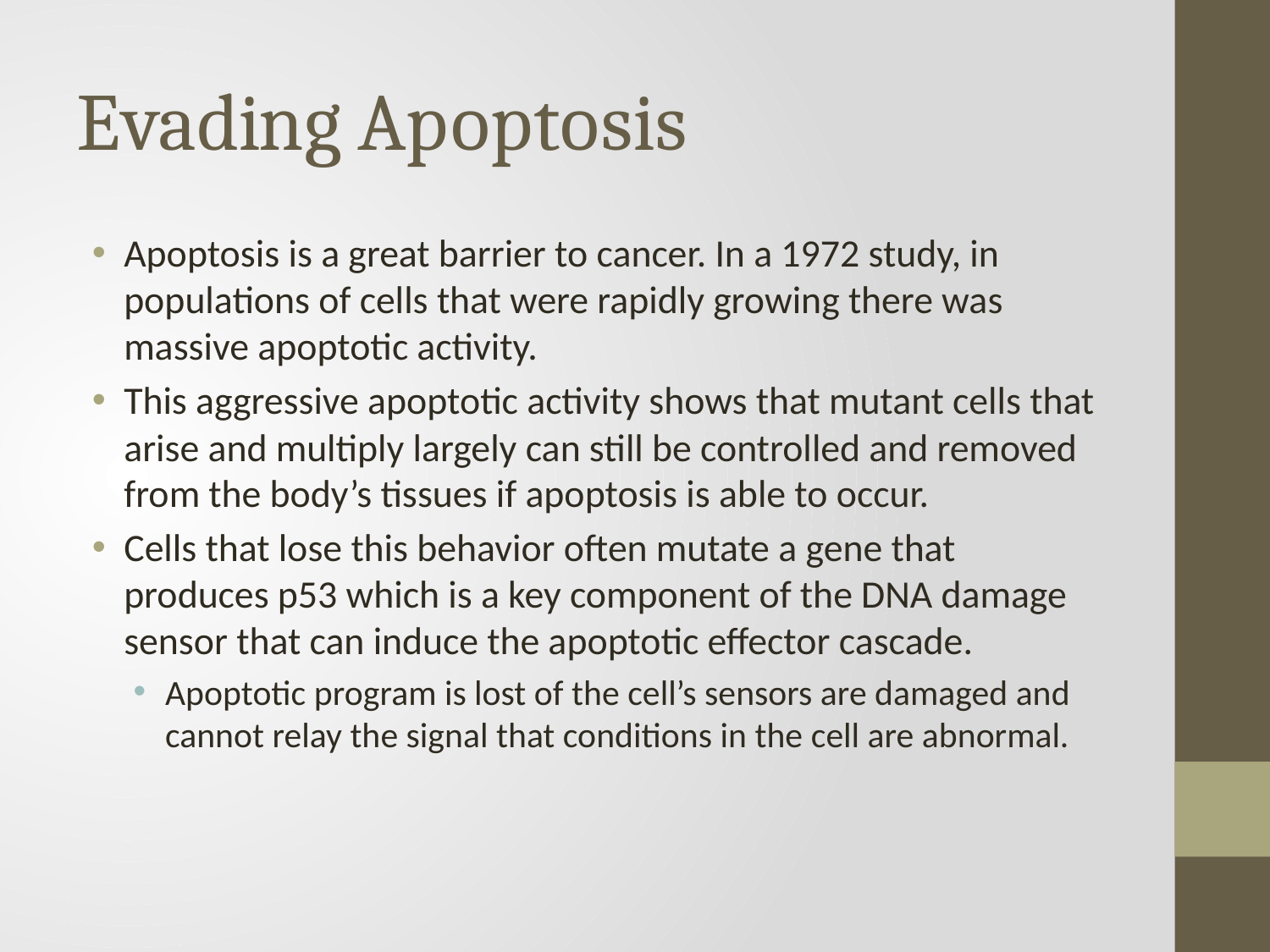

# Evading Apoptosis
Apoptosis is a great barrier to cancer. In a 1972 study, in populations of cells that were rapidly growing there was massive apoptotic activity.
This aggressive apoptotic activity shows that mutant cells that arise and multiply largely can still be controlled and removed from the body’s tissues if apoptosis is able to occur.
Cells that lose this behavior often mutate a gene that produces p53 which is a key component of the DNA damage sensor that can induce the apoptotic effector cascade.
Apoptotic program is lost of the cell’s sensors are damaged and cannot relay the signal that conditions in the cell are abnormal.